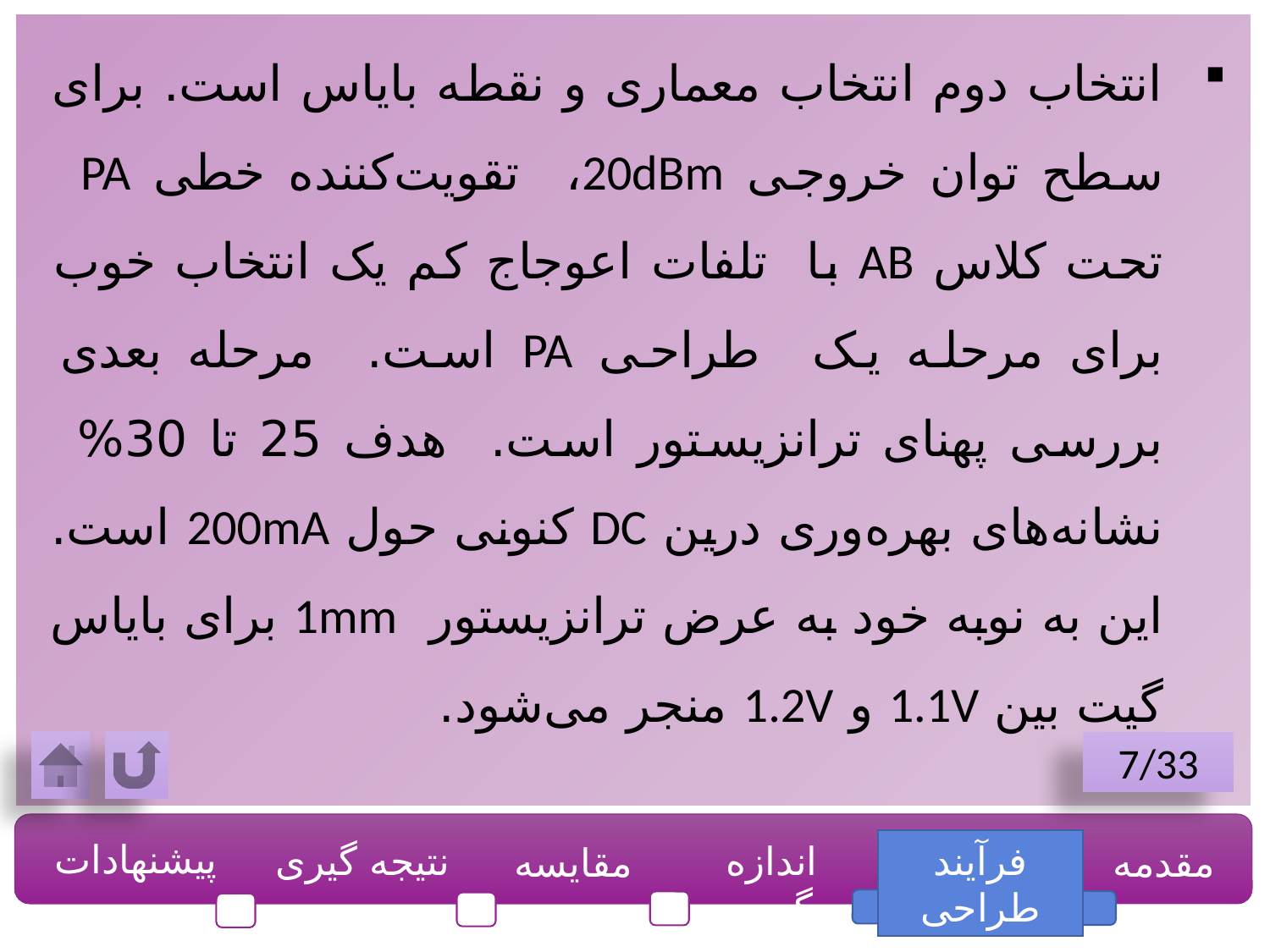

انتخاب دوم انتخاب معماری و نقطه بایاس است. برای سطح توان خروجی 20dBm،  تقویت‌کننده خطی PA  تحت کلاس AB با  تلفات اعوجاج کم یک انتخاب خوب برای مرحله یک  طراحی PA است.  مرحله بعدی بررسی پهنای ترانزیستور است.  هدف 25 تا 30%  نشانه‌های بهره‌وری درین DC کنونی حول 200mA است. این به نوبه خود به عرض ترانزیستور  1mm برای بایاس گیت بین 1.1V و 1.2V منجر می‌شود.

7/33

پیشنهادات
نتیجه گیری
اندازه گیری
فرآیند طراحی
مقدمه
مقایسه